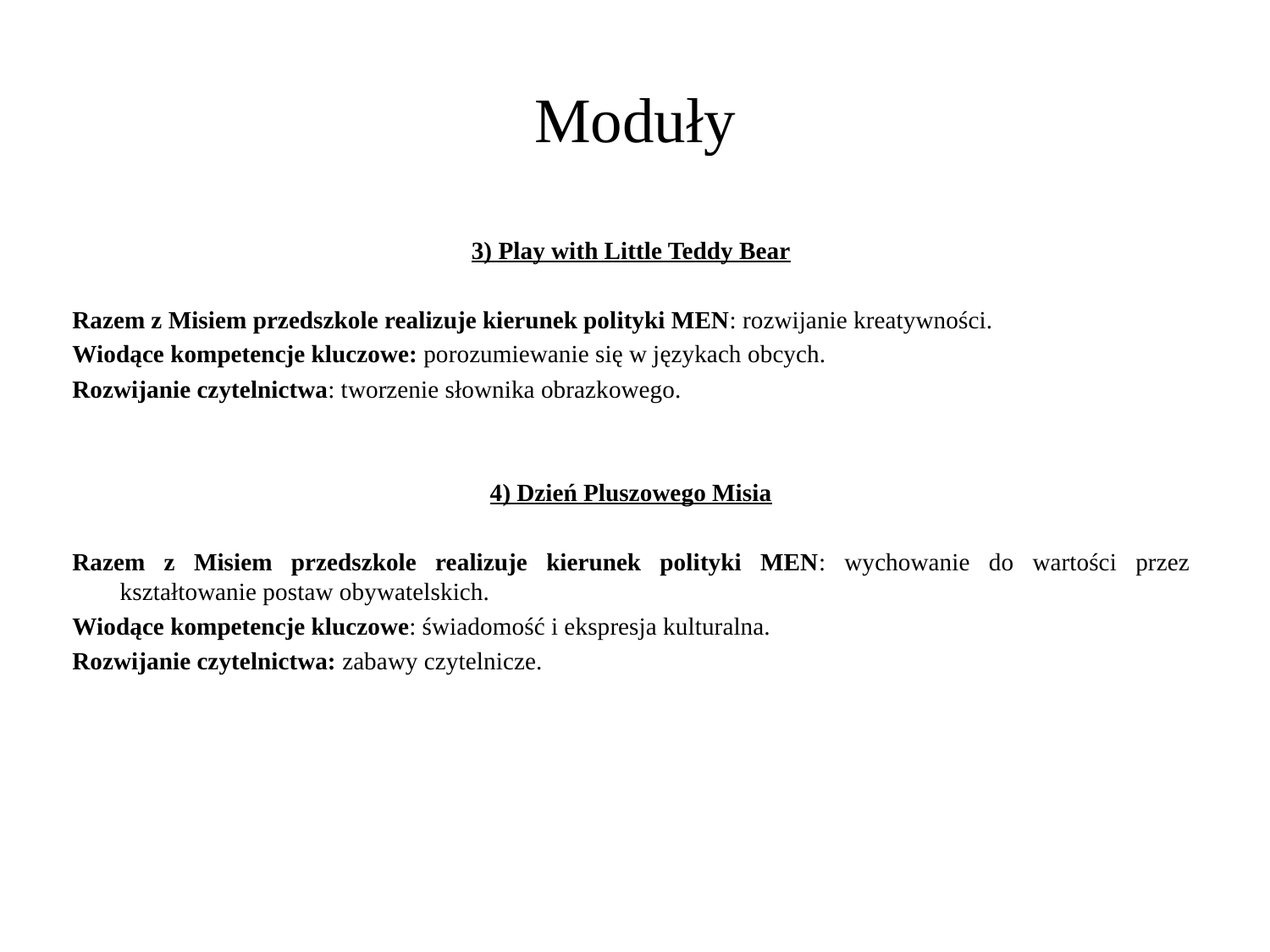

# Moduły
3) Play with Little Teddy Bear

Razem z Misiem przedszkole realizuje kierunek polityki MEN: rozwijanie kreatywności.
Wiodące kompetencje kluczowe: porozumiewanie się w językach obcych.
Rozwijanie czytelnictwa: tworzenie słownika obrazkowego.

4) Dzień Pluszowego Misia

Razem z Misiem przedszkole realizuje kierunek polityki MEN: wychowanie do wartości przez kształtowanie postaw obywatelskich.
Wiodące kompetencje kluczowe: świadomość i ekspresja kulturalna.
Rozwijanie czytelnictwa: zabawy czytelnicze.